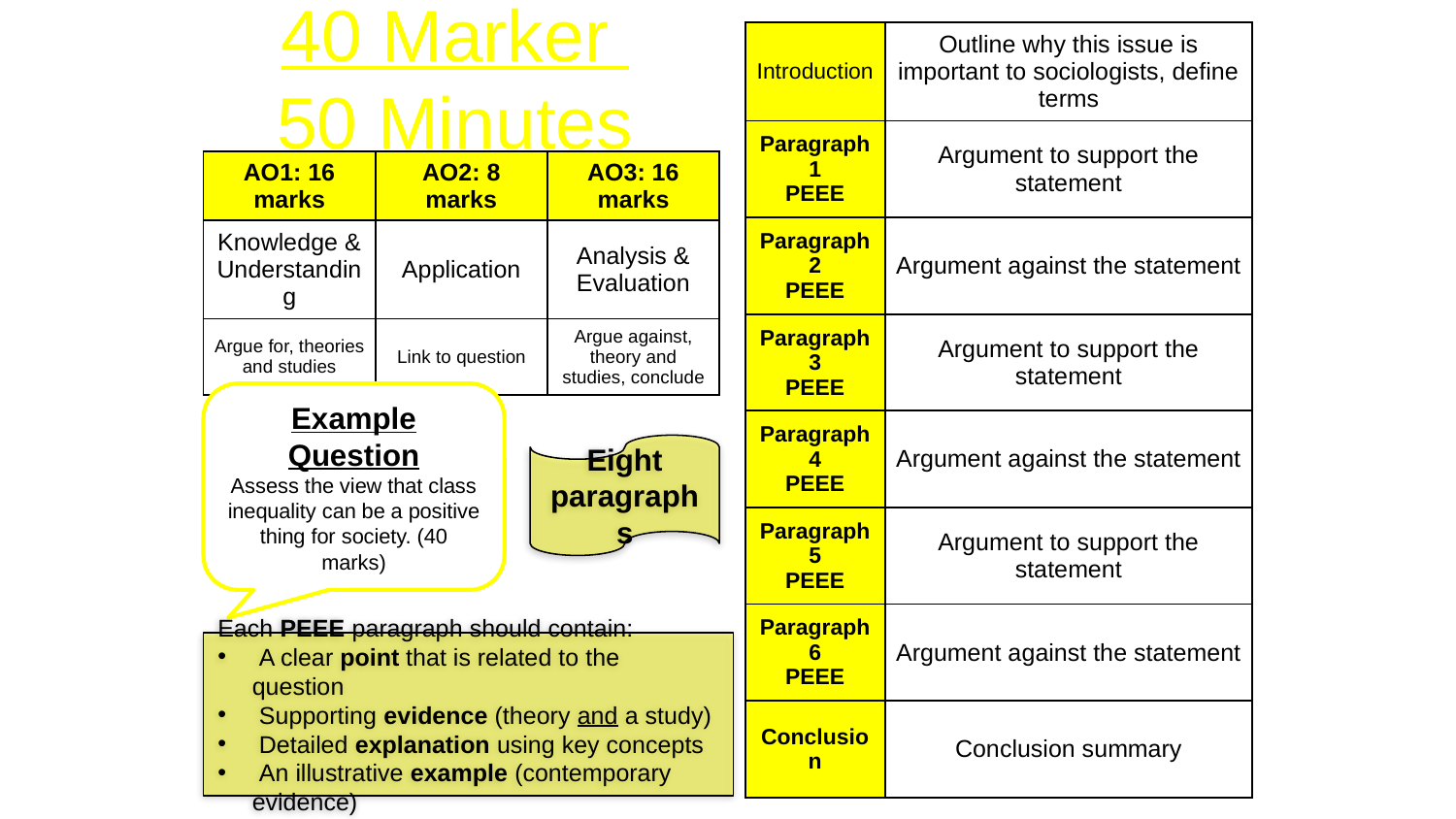

40 Marker
50 Minutes
| Introduction | Outline why this issue is important to sociologists, define terms |
| --- | --- |
| Paragraph 1 PEEE | Argument to support the statement |
| Paragraph 2 PEEE | Argument against the statement |
| Paragraph 3 PEEE | Argument to support the statement |
| Paragraph 4 PEEE | Argument against the statement |
| Paragraph 5 PEEE | Argument to support the statement |
| Paragraph 6 PEEE | Argument against the statement |
| Conclusion | Conclusion summary |
| AO1: 16 marks | AO2: 8 marks | AO3: 16 marks |
| --- | --- | --- |
| Knowledge & Understanding | Application | Analysis & Evaluation |
| Argue for, theories and studies | Link to question | Argue against, theory and studies, conclude |
Example Question
Assess the view that class inequality can be a positive thing for society. (40 marks)
Eight paragraphs
Each PEEE paragraph should contain:
 A clear point that is related to the question
 Supporting evidence (theory and a study)
 Detailed explanation using key concepts
 An illustrative example (contemporary evidence)